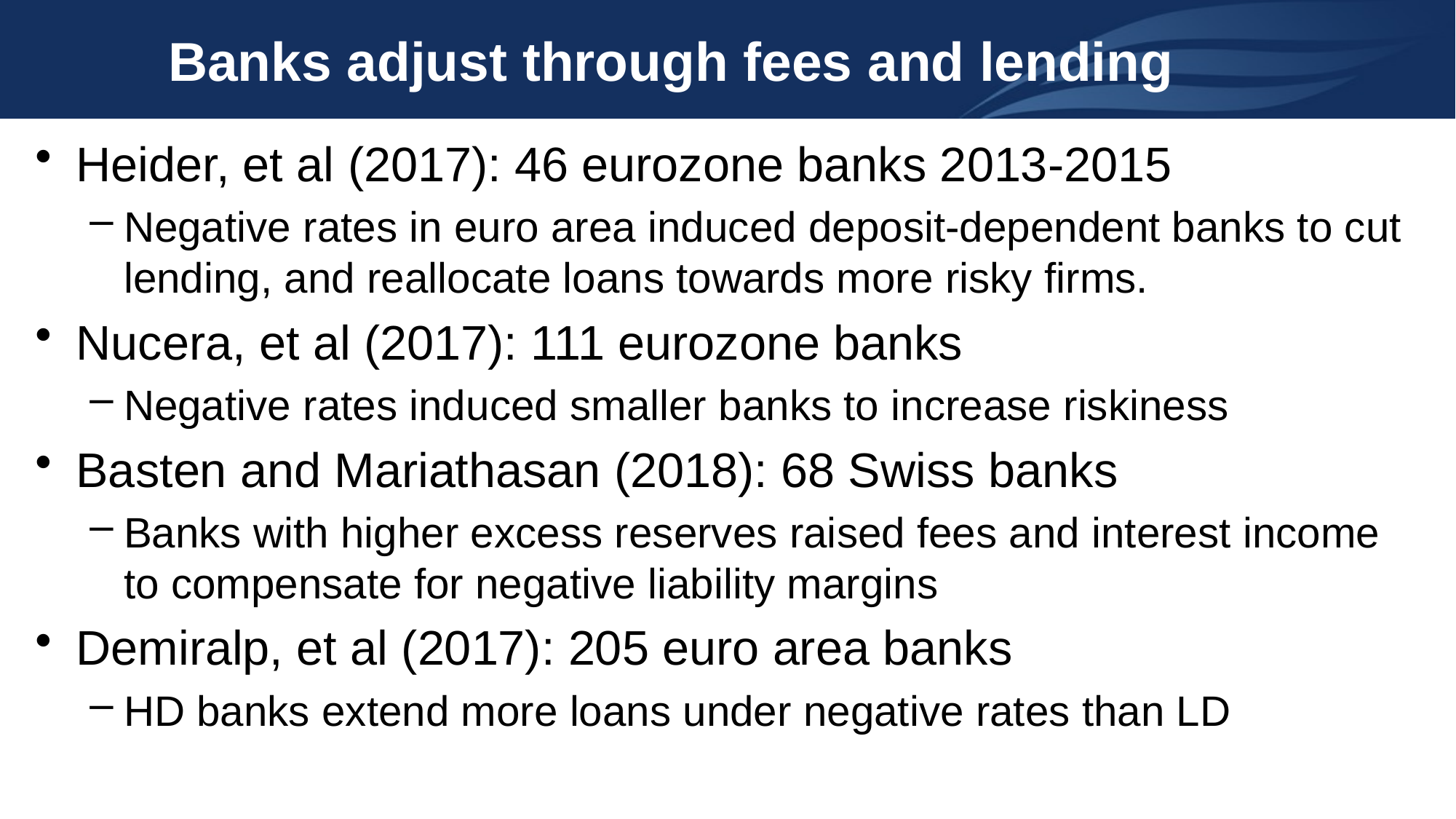

# Banks adjust through fees and lending
Heider, et al (2017): 46 eurozone banks 2013-2015
Negative rates in euro area induced deposit-dependent banks to cut lending, and reallocate loans towards more risky firms.
Nucera, et al (2017): 111 eurozone banks
Negative rates induced smaller banks to increase riskiness
Basten and Mariathasan (2018): 68 Swiss banks
Banks with higher excess reserves raised fees and interest income to compensate for negative liability margins
Demiralp, et al (2017): 205 euro area banks
HD banks extend more loans under negative rates than LD